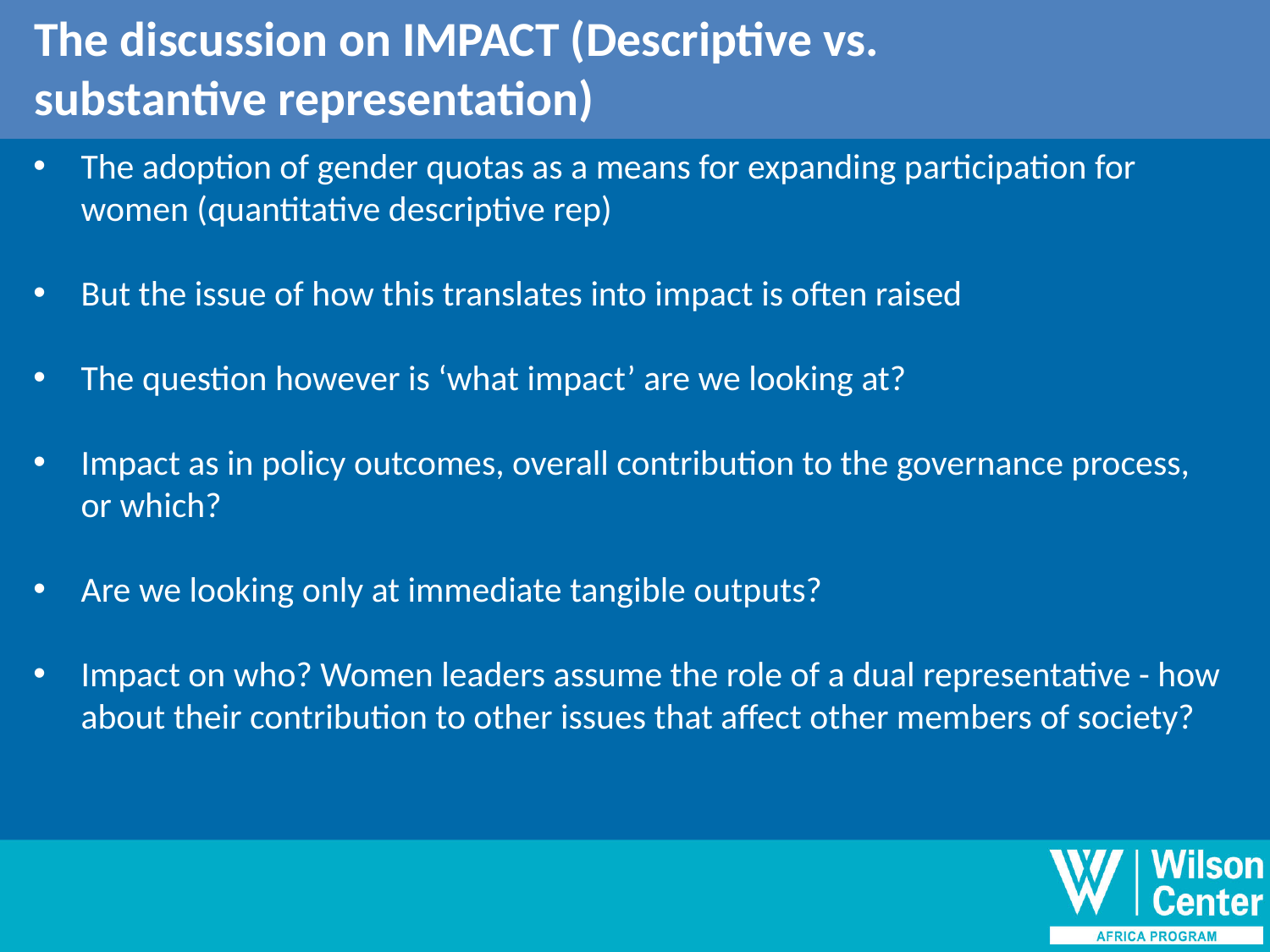

The discussion on IMPACT (Descriptive vs.
  substantive representation)
Outline of discussion
The adoption of gender quotas as a means for expanding participation for women (quantitative descriptive rep)

But the issue of how this translates into impact is often raised

The question however is ‘what impact’ are we looking at?

Impact as in policy outcomes, overall contribution to the governance process, or which?

Are we looking only at immediate tangible outputs?

Impact on who? Women leaders assume the role of a dual representative - how about their contribution to other issues that affect other members of society?